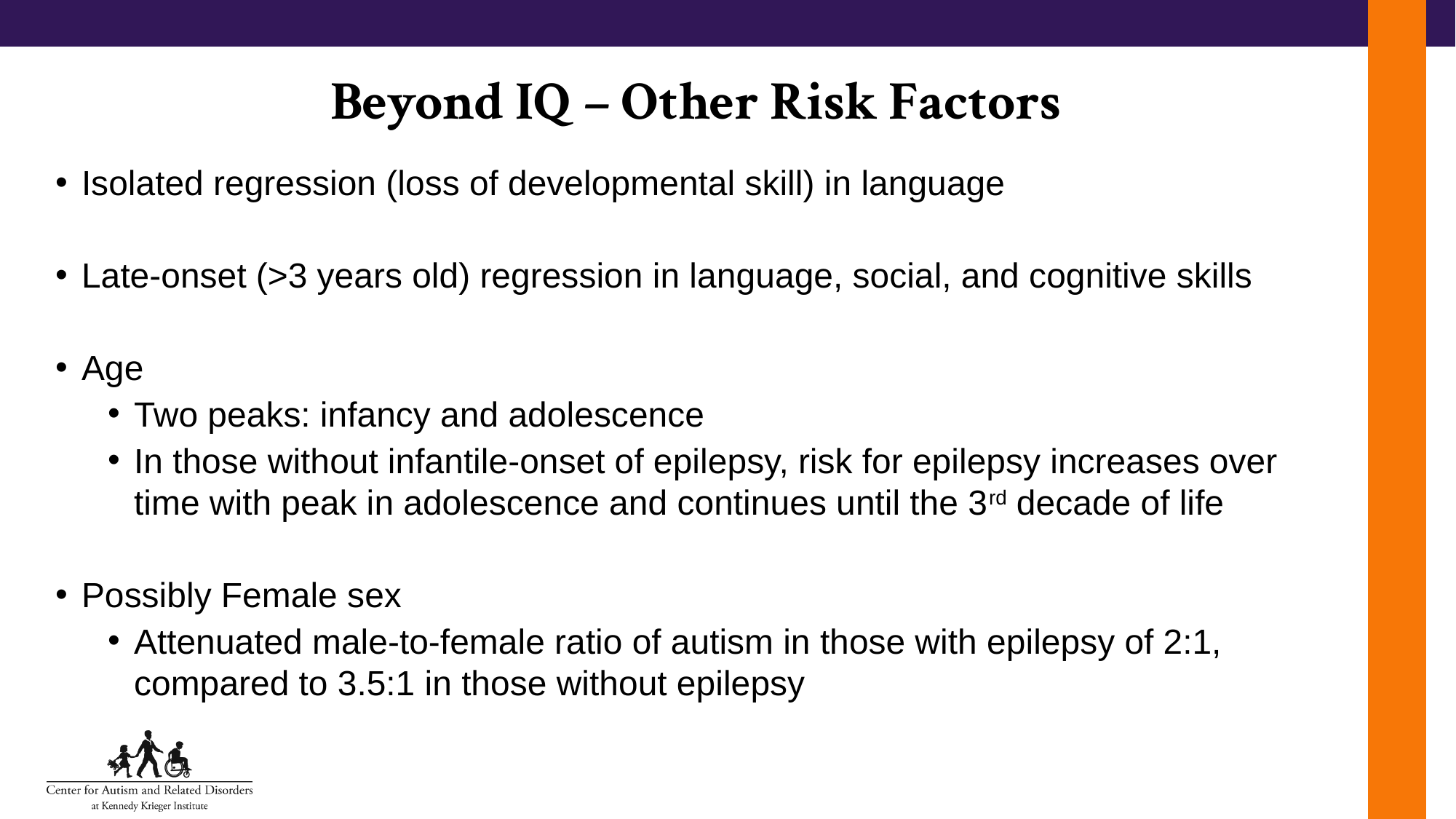

# Beyond IQ – Other Risk Factors
Isolated regression (loss of developmental skill) in language

Late-onset (>3 years old) regression in language, social, and cognitive skills

Age
Two peaks: infancy and adolescence
In those without infantile-onset of epilepsy, risk for epilepsy increases over time with peak in adolescence and continues until the 3rd decade of life

Possibly Female sex
Attenuated male-to-female ratio of autism in those with epilepsy of 2:1, compared to 3.5:1 in those without epilepsy